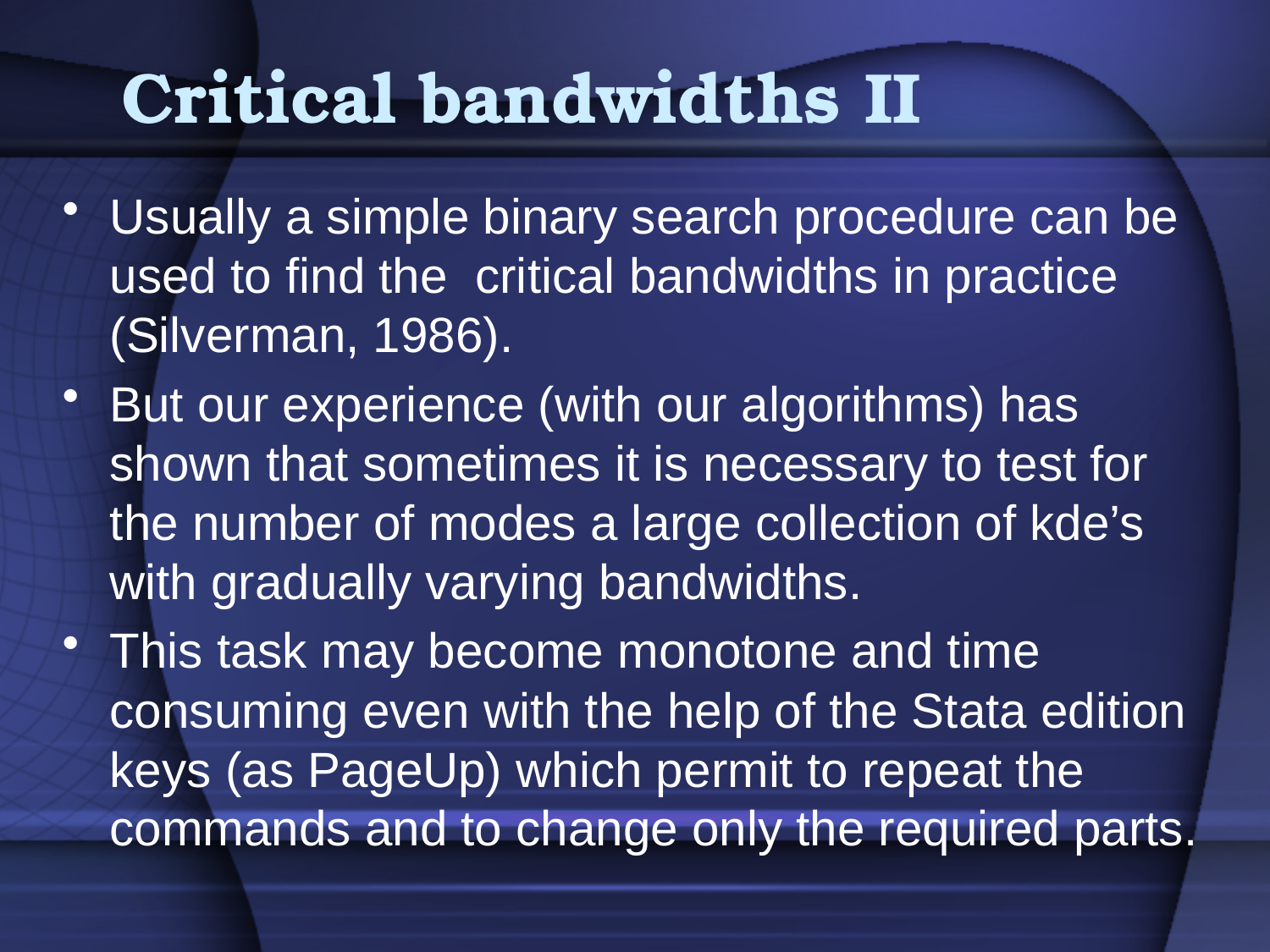

# Critical bandwidths II
Usually a simple binary search procedure can be used to find the  critical bandwidths in practice (Silverman, 1986).
But our experience (with our algorithms) has shown that sometimes it is necessary to test for the number of modes a large collection of kde’s with gradually varying bandwidths.
This task may become monotone and time consuming even with the help of the Stata edition  keys (as PageUp) which permit to repeat the commands and to change only the required parts.